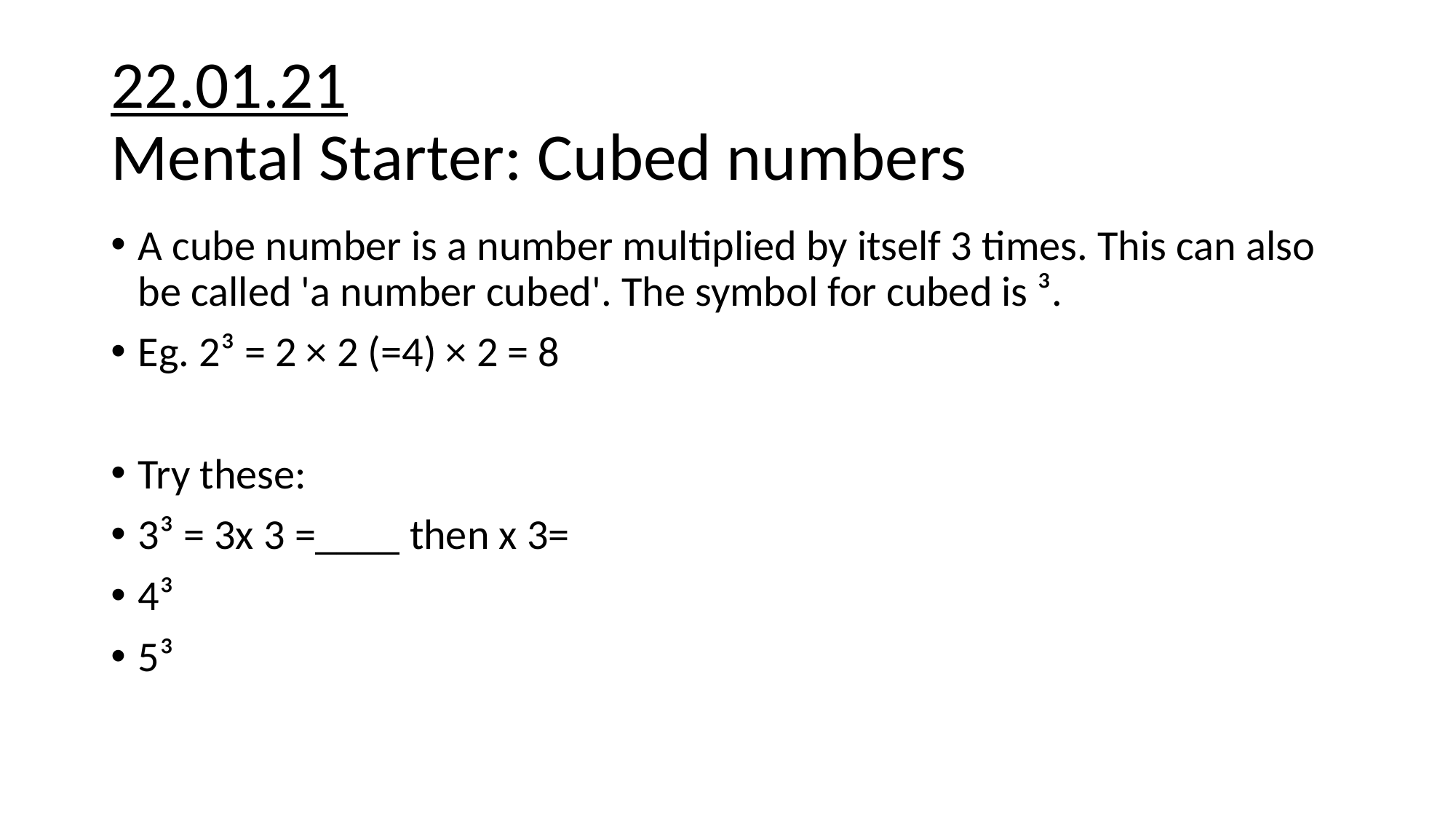

# 22.01.21 Mental Starter: Cubed numbers
A cube number is a number multiplied by itself 3 times. This can also be called 'a number cubed'. The symbol for cubed is ³.
Eg. 2³ = 2 × 2 (=4) × 2 = 8

Try these:
3³ = 3x 3 =____ then x 3=
4³
5³